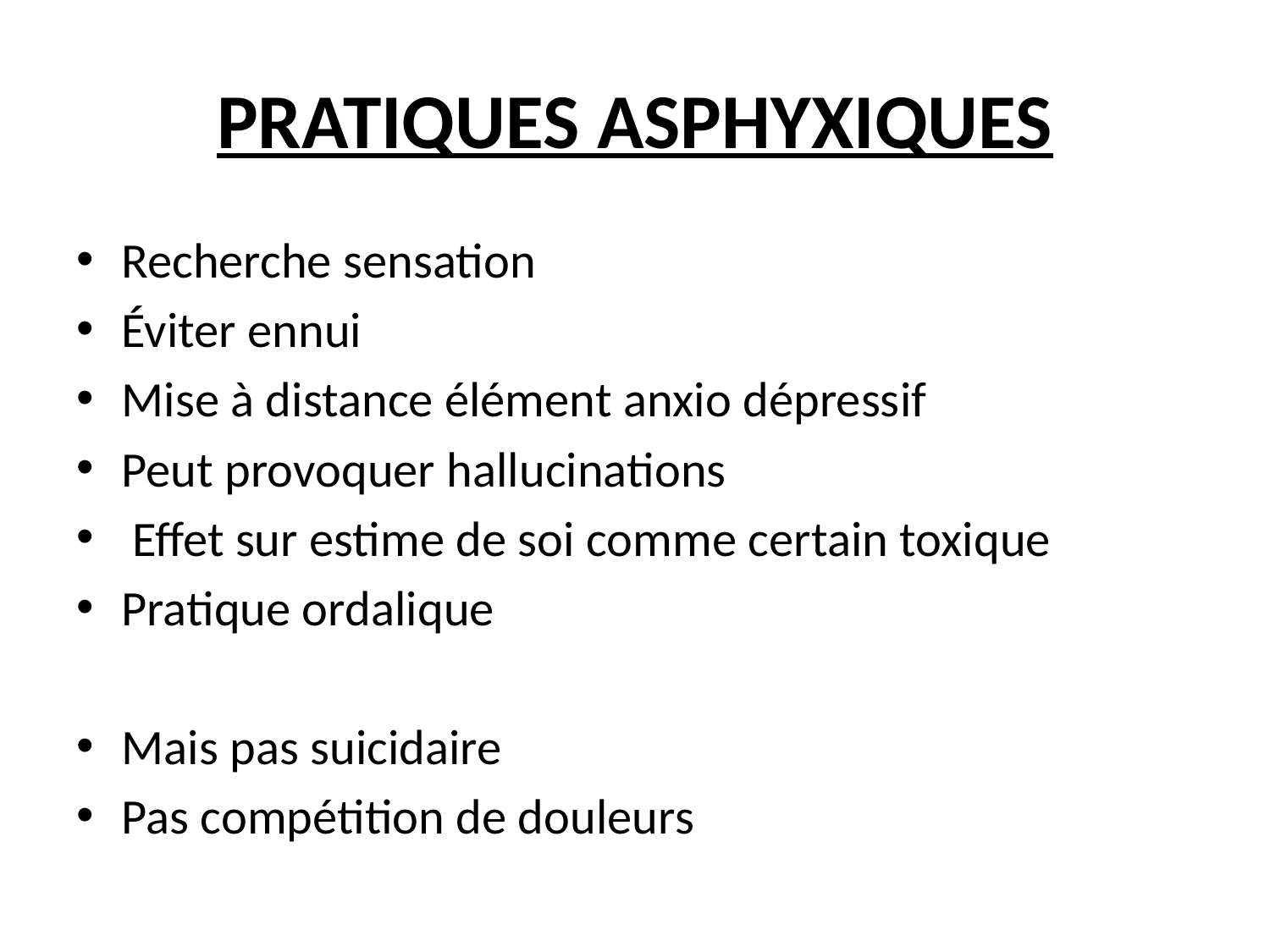

# PRATIQUES ASPHYXIQUES
Recherche sensation
Éviter ennui
Mise à distance élément anxio dépressif
Peut provoquer hallucinations
 Effet sur estime de soi comme certain toxique
Pratique ordalique

Mais pas suicidaire
Pas compétition de douleurs